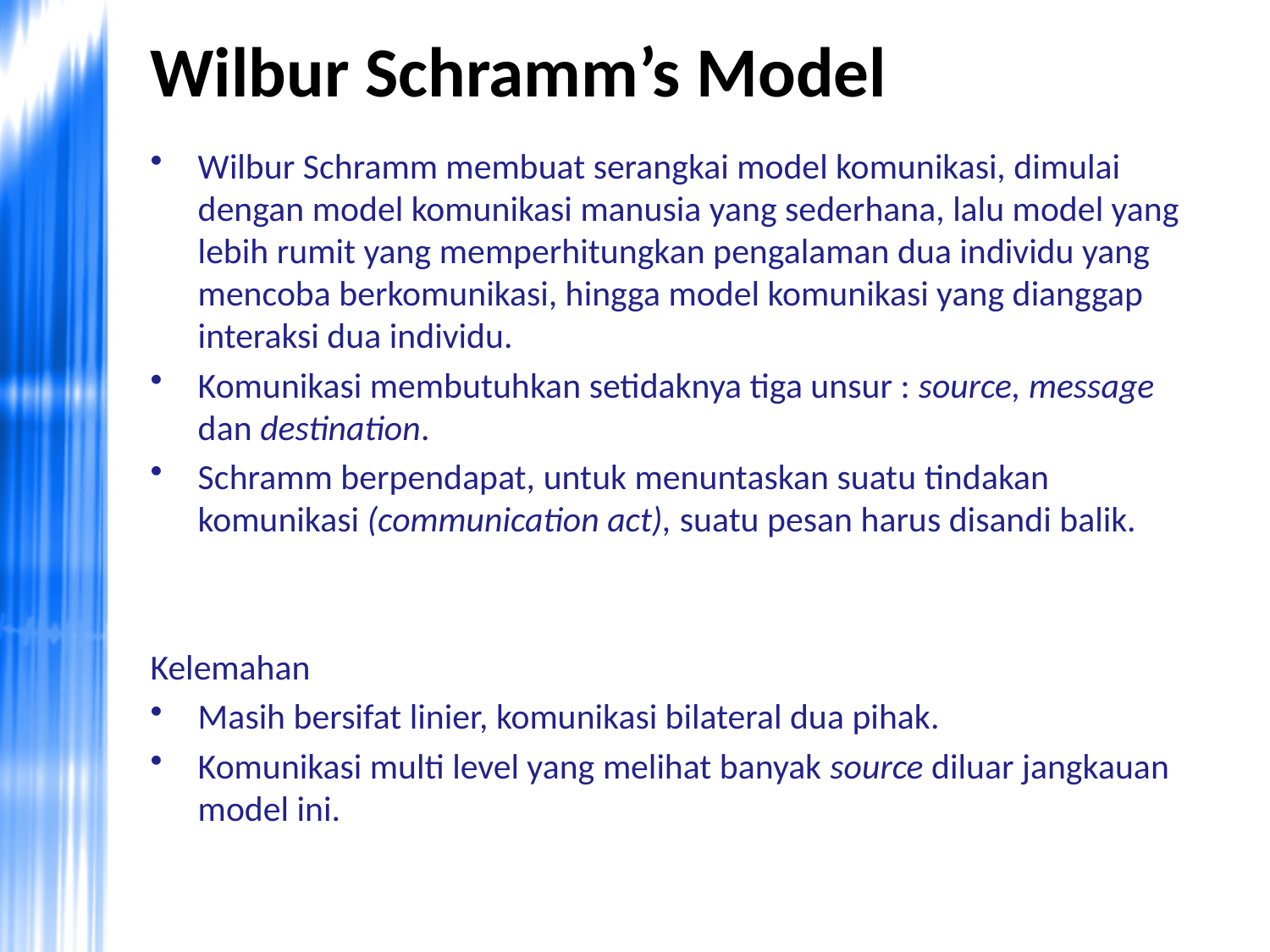

# Wilbur Schramm’s Model
Wilbur Schramm membuat serangkai model komunikasi, dimulai dengan model komunikasi manusia yang sederhana, lalu model yang lebih rumit yang memperhitungkan pengalaman dua individu yang mencoba berkomunikasi, hingga model komunikasi yang dianggap interaksi dua individu.
Komunikasi membutuhkan setidaknya tiga unsur : source, message dan destination.
Schramm berpendapat, untuk menuntaskan suatu tindakan komunikasi (communication act), suatu pesan harus disandi balik.

Kelemahan
Masih bersifat linier, komunikasi bilateral dua pihak.
Komunikasi multi level yang melihat banyak source diluar jangkauan model ini.